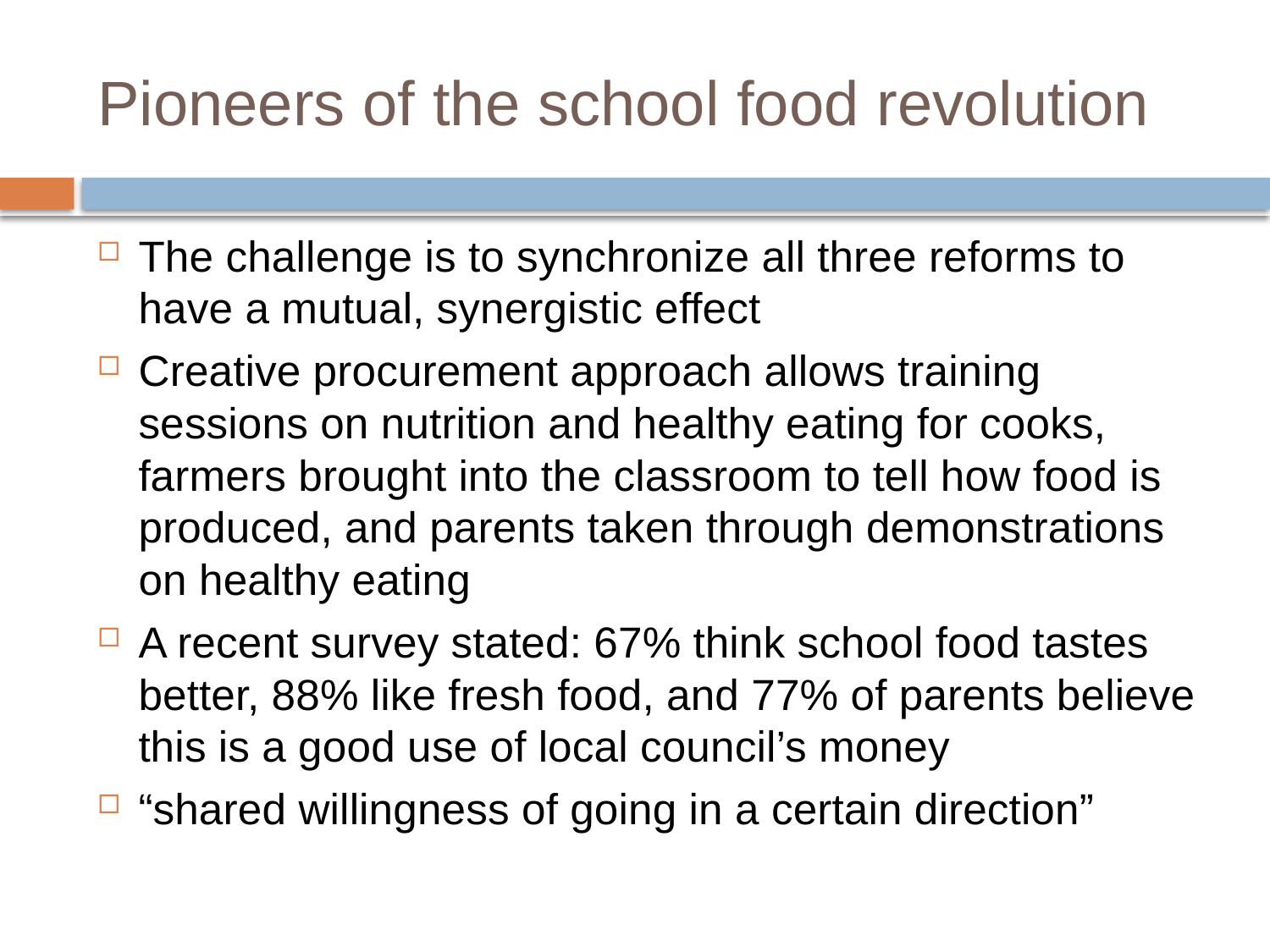

# Pioneers of the school food revolution
The challenge is to synchronize all three reforms to have a mutual, synergistic effect
Creative procurement approach allows training sessions on nutrition and healthy eating for cooks, farmers brought into the classroom to tell how food is produced, and parents taken through demonstrations on healthy eating
A recent survey stated: 67% think school food tastes better, 88% like fresh food, and 77% of parents believe this is a good use of local council’s money
“shared willingness of going in a certain direction”